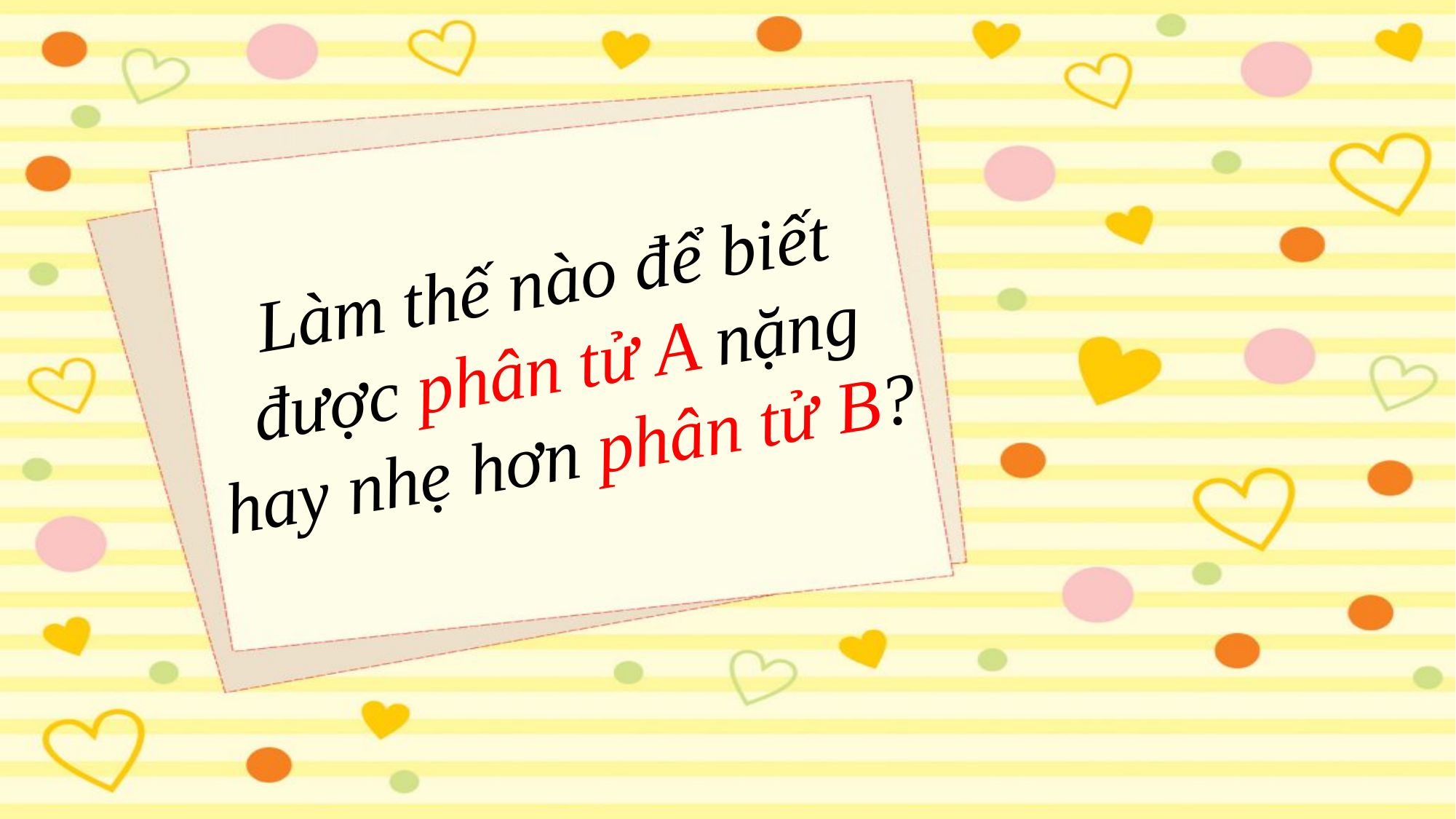

Làm thế nào để biết được phân tử A nặng hay nhẹ hơn phân tử B?